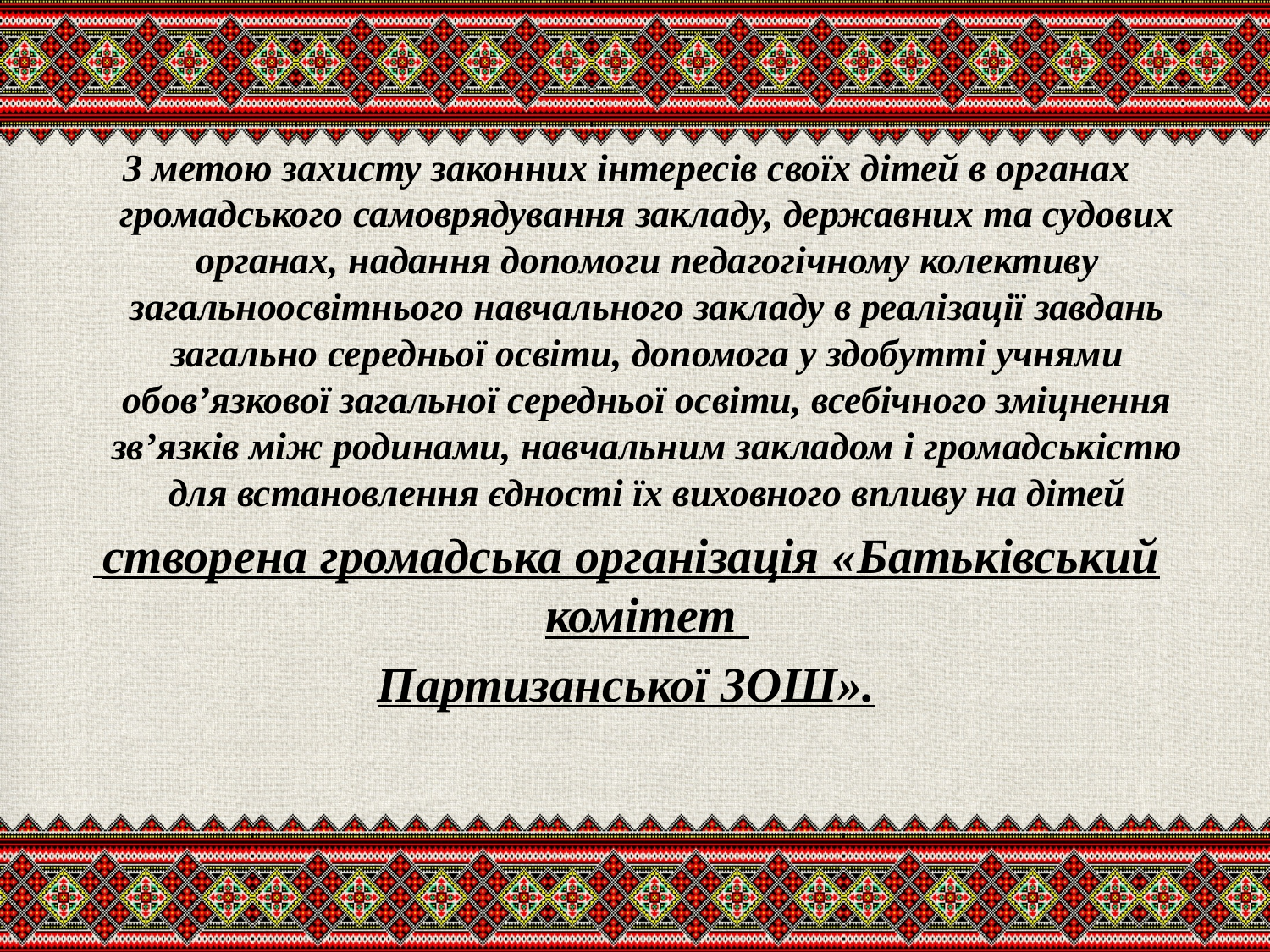

З метою захисту законних інтересів своїх дітей в органах громадського самоврядування закладу, державних та судових органах, надання допомоги педагогічному колективу загальноосвітнього навчального закладу в реалізації завдань загально середньої освіти, допомога у здобутті учнями обов’язкової загальної середньої освіти, всебічного зміцнення зв’язків між родинами, навчальним закладом і громадськістю для встановлення єдності їх виховного впливу на дітей
 створена громадська організація «Батьківський комітет
Партизанської ЗОШ».